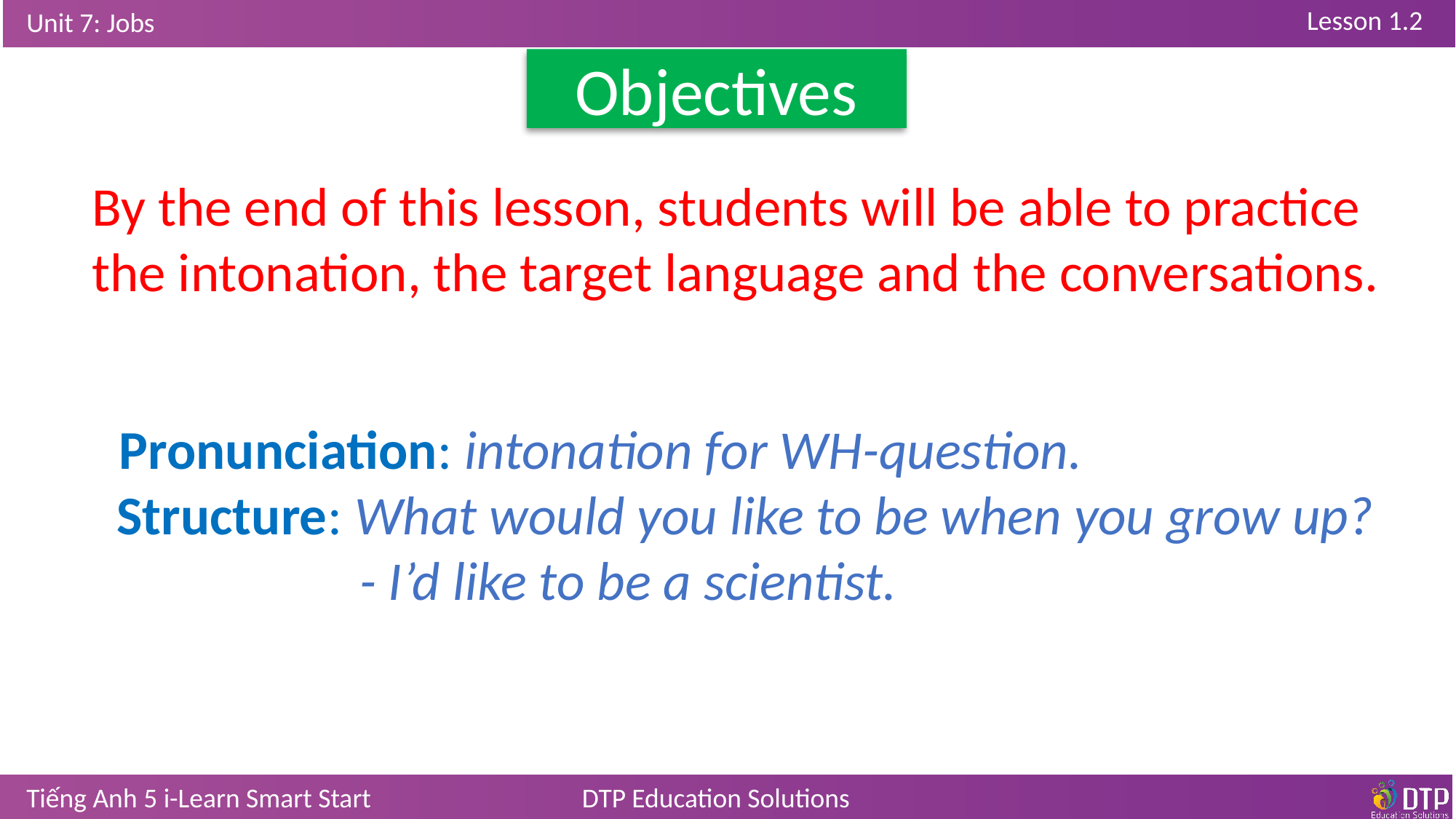

Objectives
By the end of this lesson, students will be able to practice the intonation, the target language and the conversations.

Pronunciation: intonation for WH-question.
  Structure: What would you like to be when you grow up?
		    - I’d like to be a scientist.